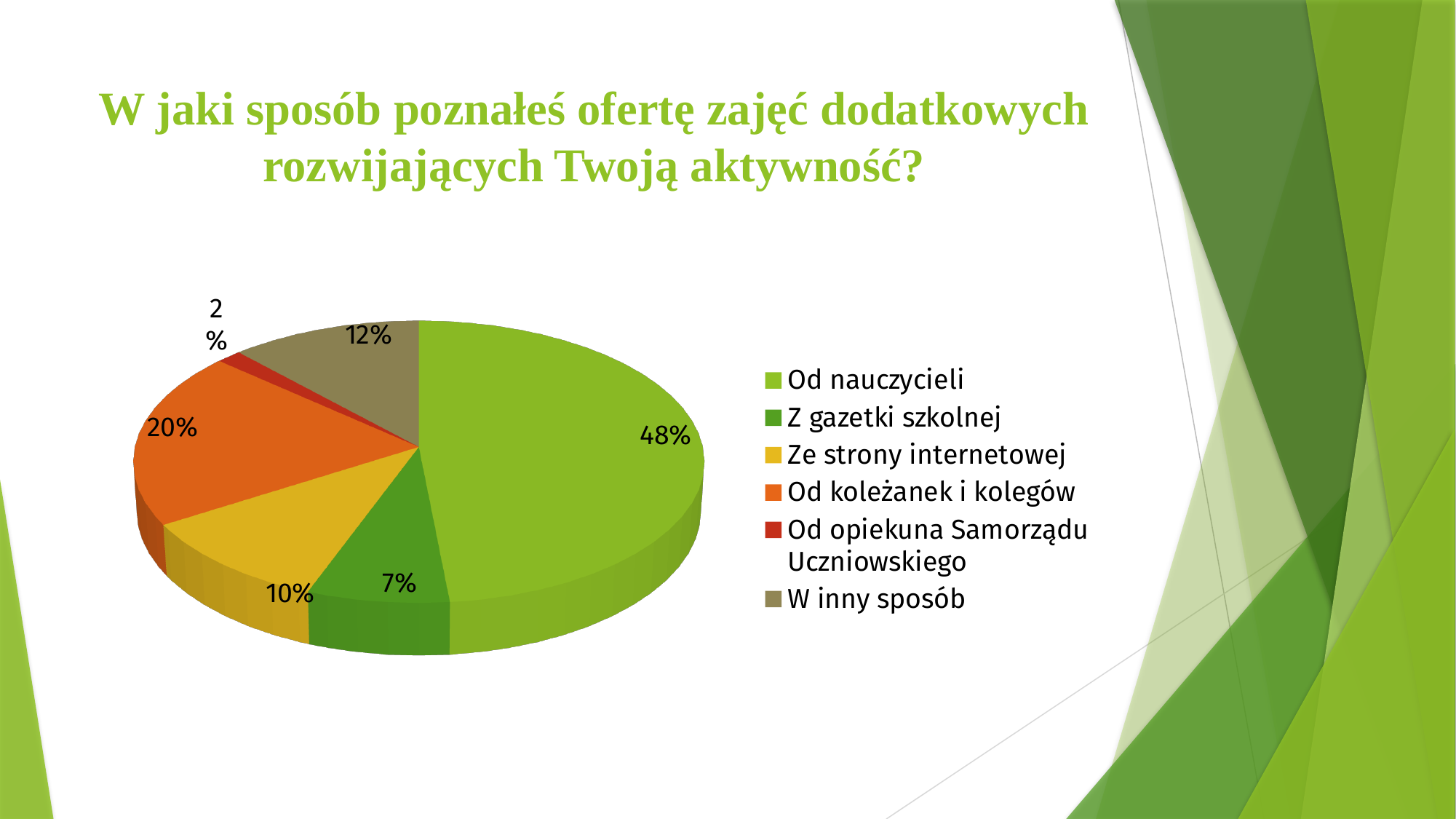

# W jaki sposób poznałeś ofertę zajęć dodatkowych rozwijających Twoją aktywność?

[unsupported chart]